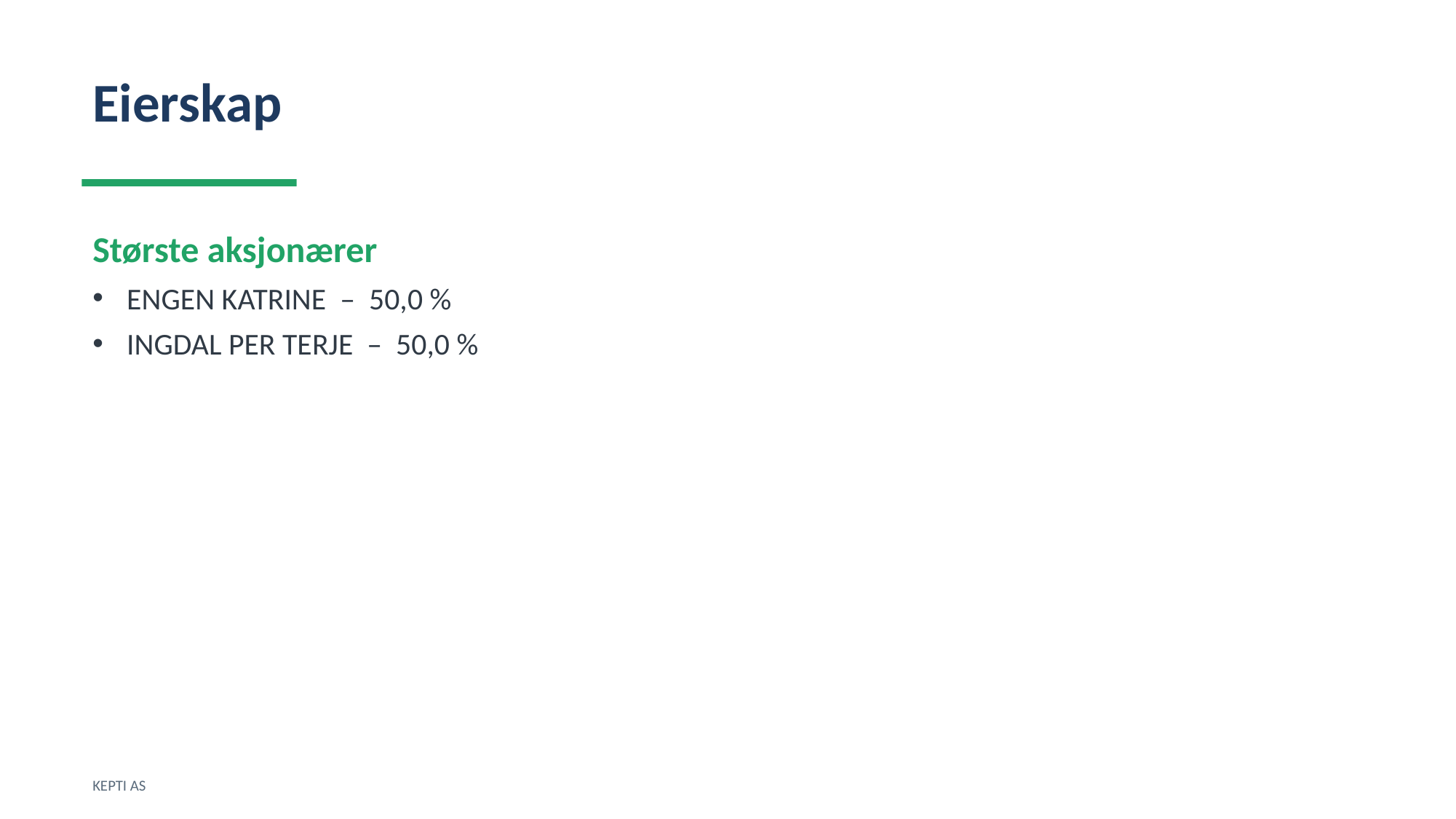

Eierskap

Største aksjonærer
ENGEN KATRINE  –  50,0 %
INGDAL PER TERJE  –  50,0 %
KEPTI AS